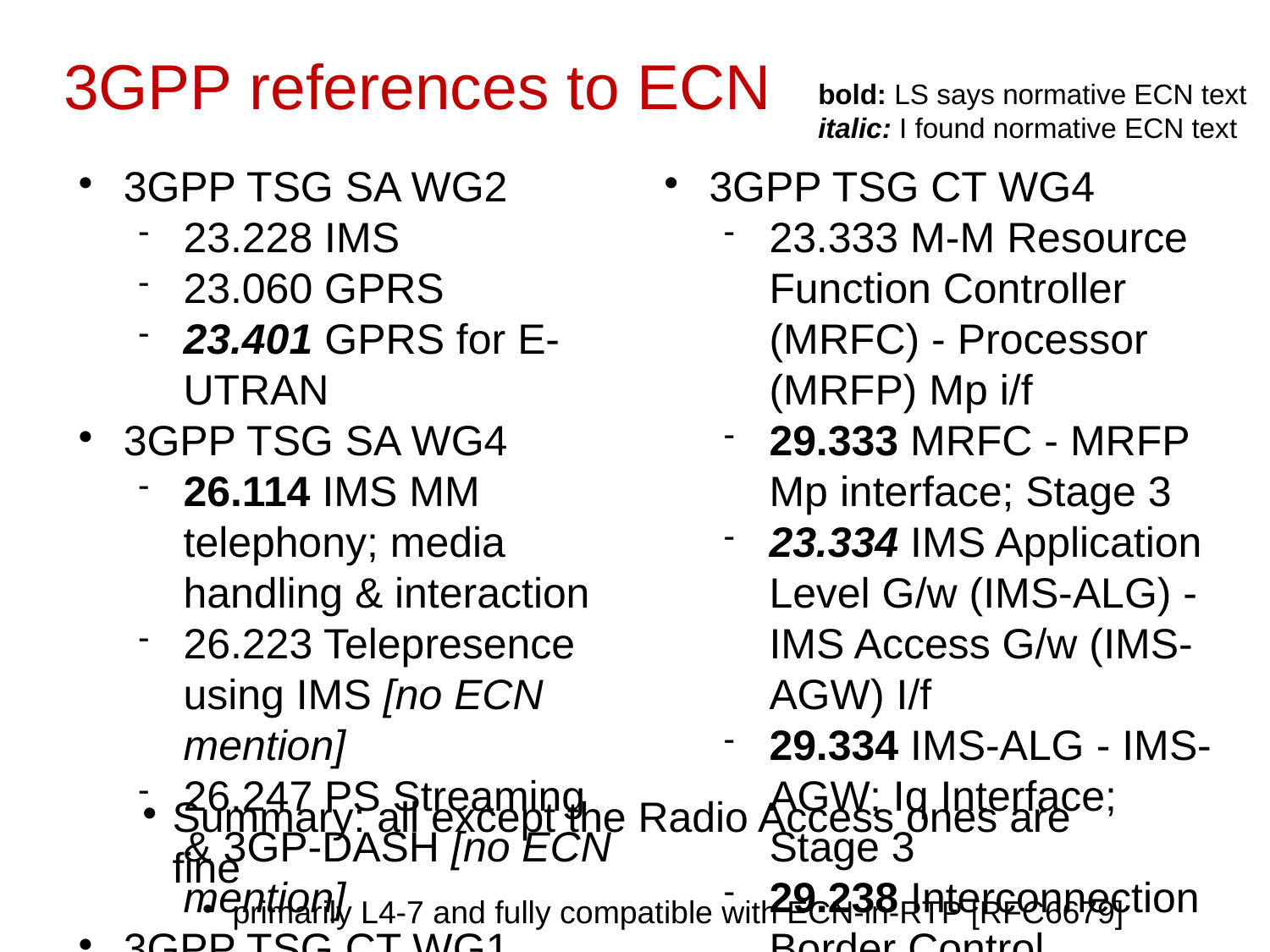

3GPP references to ECN
bold: LS says normative ECN text
italic: I found normative ECN text
3GPP TSG SA WG2
23.228 IMS
23.060 GPRS
23.401 GPRS for E-UTRAN
3GPP TSG SA WG4
26.114 IMS MM telephony; media handling & interaction
26.223 Telepresence using IMS [no ECN mention]
26.247 PS Streaming & 3GP-DASH [no ECN mention]
3GPP TSG CT WG1
24.229 MM call control based on SIP and SDP
3GPP TSG CT WG3
29.162 Interworking betw IP M-M (IM) Core Network (CN) subsystem & IP networks
29.163 Interworking betw IM CN & Circuit Switched (CS) networks
29.292 Interworking betw IM CN (IMS) & MSC Server for IMS Centralized Svcs (ICS)
29.213 Policy and charging control signalling flows and QoS parameter mapping [no ECN mention]
3GPP TSG CT WG4
23.333 M-M Resource Function Controller (MRFC) - Processor (MRFP) Mp i/f
29.333 MRFC - MRFP Mp interface; Stage 3
23.334 IMS Application Level G/w (IMS-ALG) - IMS Access G/w (IMS-AGW) I/f
29.334 IMS-ALG - IMS-AGW; Iq Interface; Stage 3
29.238 Interconnection Border Control Functions (IBCF) – Transition Gateway (TrGW) interface, Ix interface; Stage 3
29.332 Media Gateway Ctrl Function (MGCF) - IM Media G/w; Mn i/f
29.232 Media Gateway Controller (MGC) - Media Gateway (MGW) i/f; Stage 3
3GPP TSG RAN WG2
36.300 E-UTRAN; Overall description
3GPP TSG RAN WG3
25.401 UTRAN overall description
Summary: all except the Radio Access ones are fine
primarily L4-7 and fully compatible with ECN-in-RTP [RFC6679]